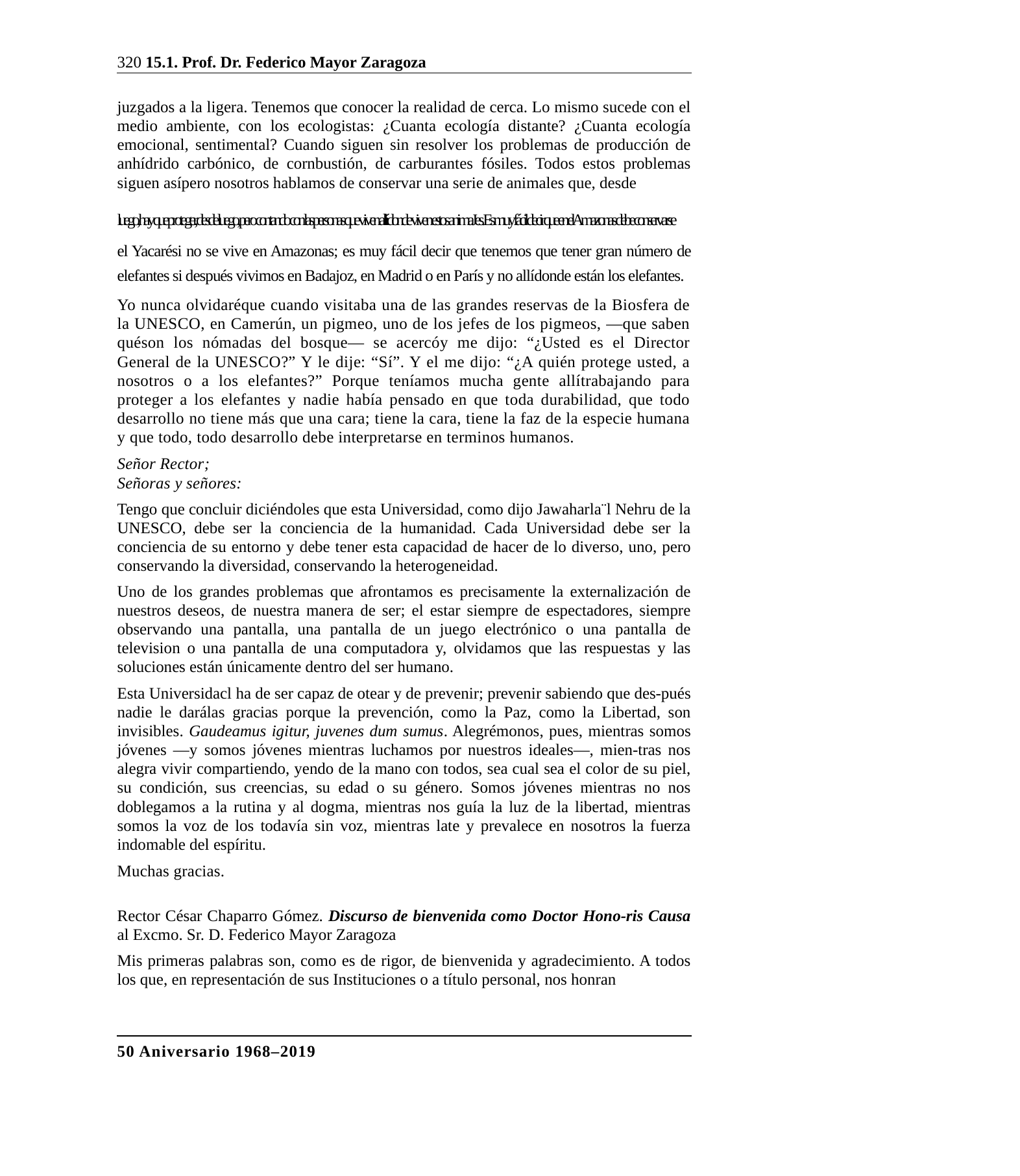

320 15.1. Prof. Dr. Federico Mayor Zaragoza
juzgados a la ligera. Tenemos que conocer la realidad de cerca. Lo mismo sucede con el medio ambiente, con los ecologistas: ¿Cuanta ecología distante? ¿Cuanta ecología emocional, sentimental? Cuando siguen sin resolver los problemas de producción de anhídrido carbónico, de cornbustión, de carburantes fósiles. Todos estos problemas siguen asípero nosotros hablamos de conservar una serie de animales que, desde
luego, hay que proteger, desde luego, pero contando con las personas que viven allídonde viven estos animaJes. Es muy fácil decir que en el Amazonas debe conservarse
el Yacarési no se vive en Amazonas; es muy fácil decir que tenemos que tener gran número de elefantes si después vivimos en Badajoz, en Madrid o en París y no allídonde están los elefantes.
Yo nunca olvidaréque cuando visitaba una de las grandes reservas de la Biosfera de la UNESCO, en Camerún, un pigmeo, uno de los jefes de los pigmeos, —que saben quéson los nómadas del bosque— se acercóy me dijo: “¿Usted es el Director General de la UNESCO?” Y le dije: “Sí”. Y el me dijo: “¿A quién protege usted, a nosotros o a los elefantes?” Porque teníamos mucha gente allítrabajando para proteger a los elefantes y nadie había pensado en que toda durabilidad, que todo desarrollo no tiene más que una cara; tiene la cara, tiene la faz de la especie humana y que todo, todo desarrollo debe interpretarse en terminos humanos.
Señor Rector;
Señoras y señores:
Tengo que concluir diciéndoles que esta Universidad, como dijo Jawaharla¨l Nehru de la UNESCO, debe ser la conciencia de la humanidad. Cada Universidad debe ser la conciencia de su entorno y debe tener esta capacidad de hacer de lo diverso, uno, pero conservando la diversidad, conservando la heterogeneidad.
Uno de los grandes problemas que afrontamos es precisamente la externalización de nuestros deseos, de nuestra manera de ser; el estar siempre de espectadores, siempre observando una pantalla, una pantalla de un juego electrónico o una pantalla de television o una pantalla de una computadora y, olvidamos que las respuestas y las soluciones están únicamente dentro del ser humano.
Esta Universidacl ha de ser capaz de otear y de prevenir; prevenir sabiendo que des-pués nadie le darálas gracias porque la prevención, como la Paz, como la Libertad, son invisibles. Gaudeamus igitur, juvenes dum sumus. Alegrémonos, pues, mientras somos jóvenes —y somos jóvenes mientras luchamos por nuestros ideales—, mien-tras nos alegra vivir compartiendo, yendo de la mano con todos, sea cual sea el color de su piel, su condición, sus creencias, su edad o su género. Somos jóvenes mientras no nos doblegamos a la rutina y al dogma, mientras nos guía la luz de la libertad, mientras somos la voz de los todavía sin voz, mientras late y prevalece en nosotros la fuerza indomable del espíritu.
Muchas gracias.
Rector César Chaparro Gómez. Discurso de bienvenida como Doctor Hono-ris Causa al Excmo. Sr. D. Federico Mayor Zaragoza
Mis primeras palabras son, como es de rigor, de bienvenida y agradecimiento. A todos los que, en representación de sus Instituciones o a título personal, nos honran
50 Aniversario 1968–2019